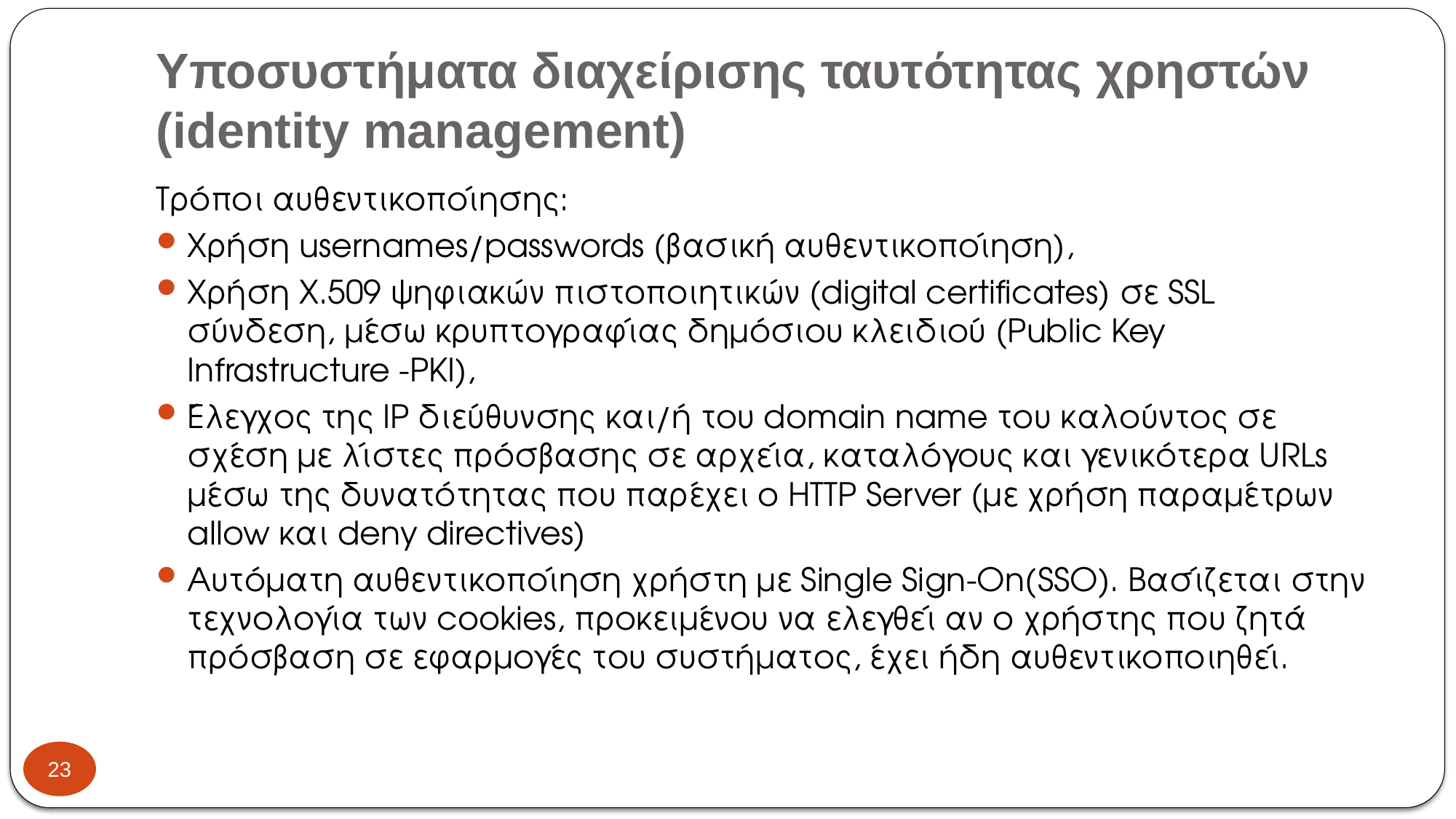

# Υποσυστήματα διαχείρισης ταυτότητας χρηστών (identity management)
Τρόποι αυθεντικοποίησης:
Χρήση usernames/passwords (βασική αυθεντικοποίηση),
Χρήση X.509 ψηφιακών πιστοποιητικών (digital certificates) σε SSL σύνδεση, μέσω κρυπτογραφίας δημόσιου κλειδιού (Public Key Infrastructure -PKI),
Έλεγχος της IP διεύθυνσης και/ή του domain name του καλούντος σε σχέση με λίστες πρόσβασης σε αρχεία, καταλόγους και γενικότερα URLs μέσω της δυνατότητας που παρέχει ο HTTP Server (με χρήση παραμέτρων allow και deny directives)
Αυτόματη αυθεντικοποίηση χρήστη με Single Sign-On(SSO). Βασίζεται στην τεχνολογία των cookies, προκειμένου να ελεγθεί αν ο χρήστης που ζητά πρόσβαση σε εφαρμογές του συστήματος, έχει ήδη αυθεντικοποιηθεί.

23